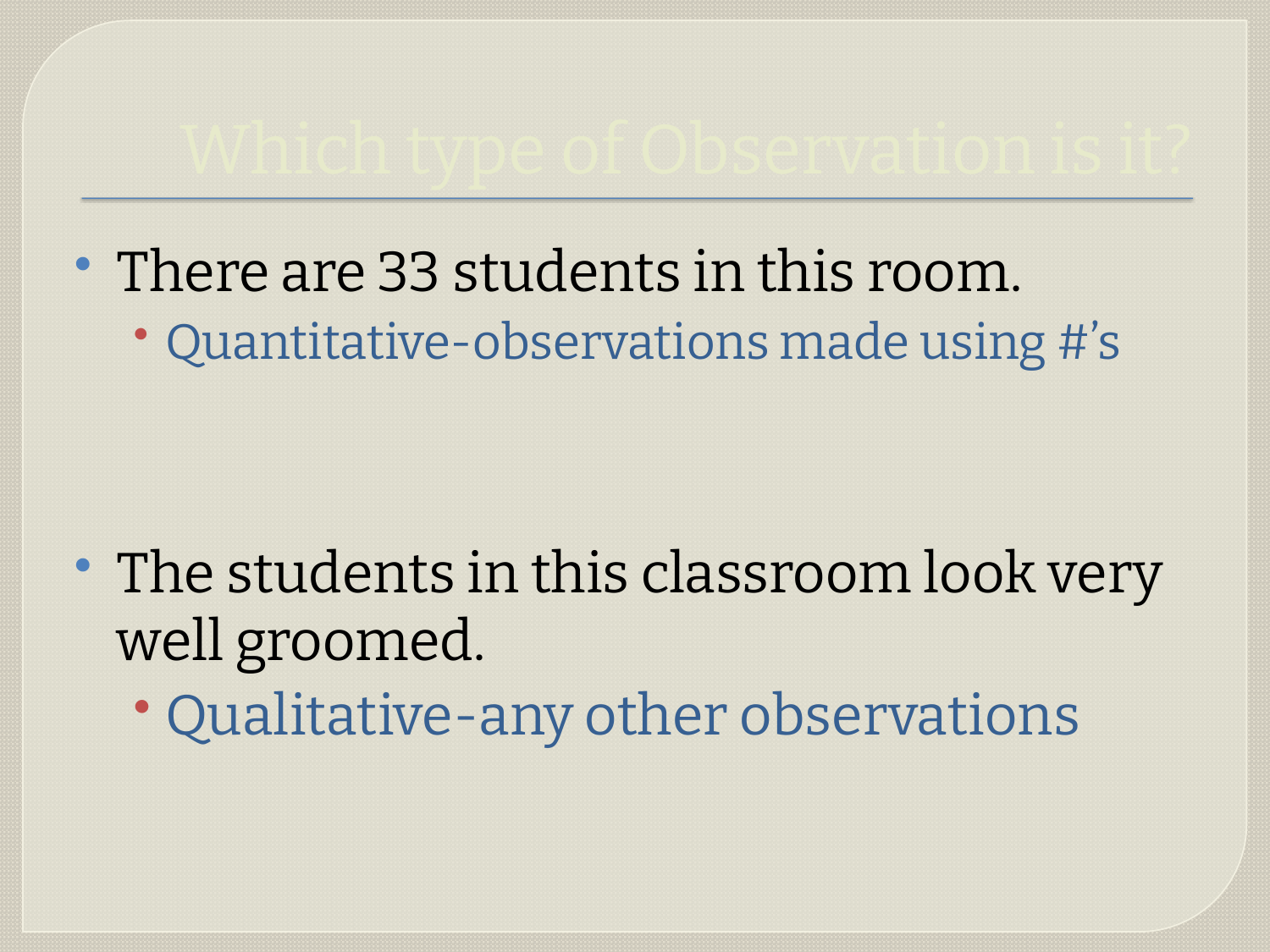

# Which type of Observation is it?
There are 33 students in this room.
Quantitative-observations made using #’s

The students in this classroom look very well groomed.
Qualitative-any other observations